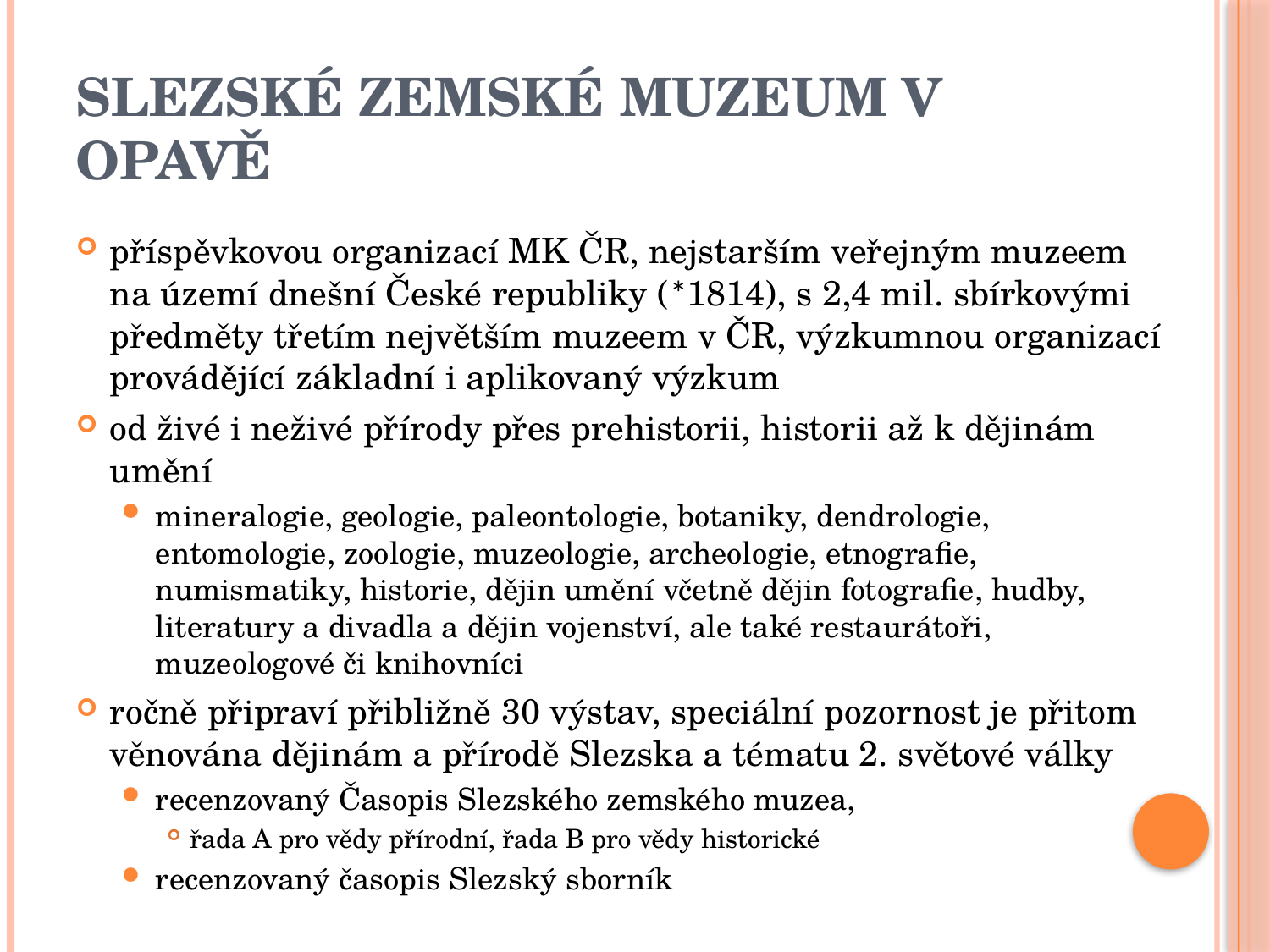

# Slezské zemské muzeum v opavě
příspěvkovou organizací MK ČR, nejstarším veřejným muzeem na území dnešní České republiky (*1814), s 2,4 mil. sbírkovými předměty třetím největším muzeem v ČR, výzkumnou organizací provádějící základní i aplikovaný výzkum
od živé i neživé přírody přes prehistorii, historii až k dějinám umění
mineralogie, geologie, paleontologie, botaniky, dendrologie, entomologie, zoologie, muzeologie, archeologie, etnografie, numismatiky, historie, dějin umění včetně dějin fotografie, hudby, literatury a divadla a dějin vojenství, ale také restaurátoři, muzeologové či knihovníci
ročně připraví přibližně 30 výstav, speciální pozornost je přitom věnována dějinám a přírodě Slezska a tématu 2. světové války
recenzovaný Časopis Slezského zemského muzea,
řada A pro vědy přírodní, řada B pro vědy historické
recenzovaný časopis Slezský sborník